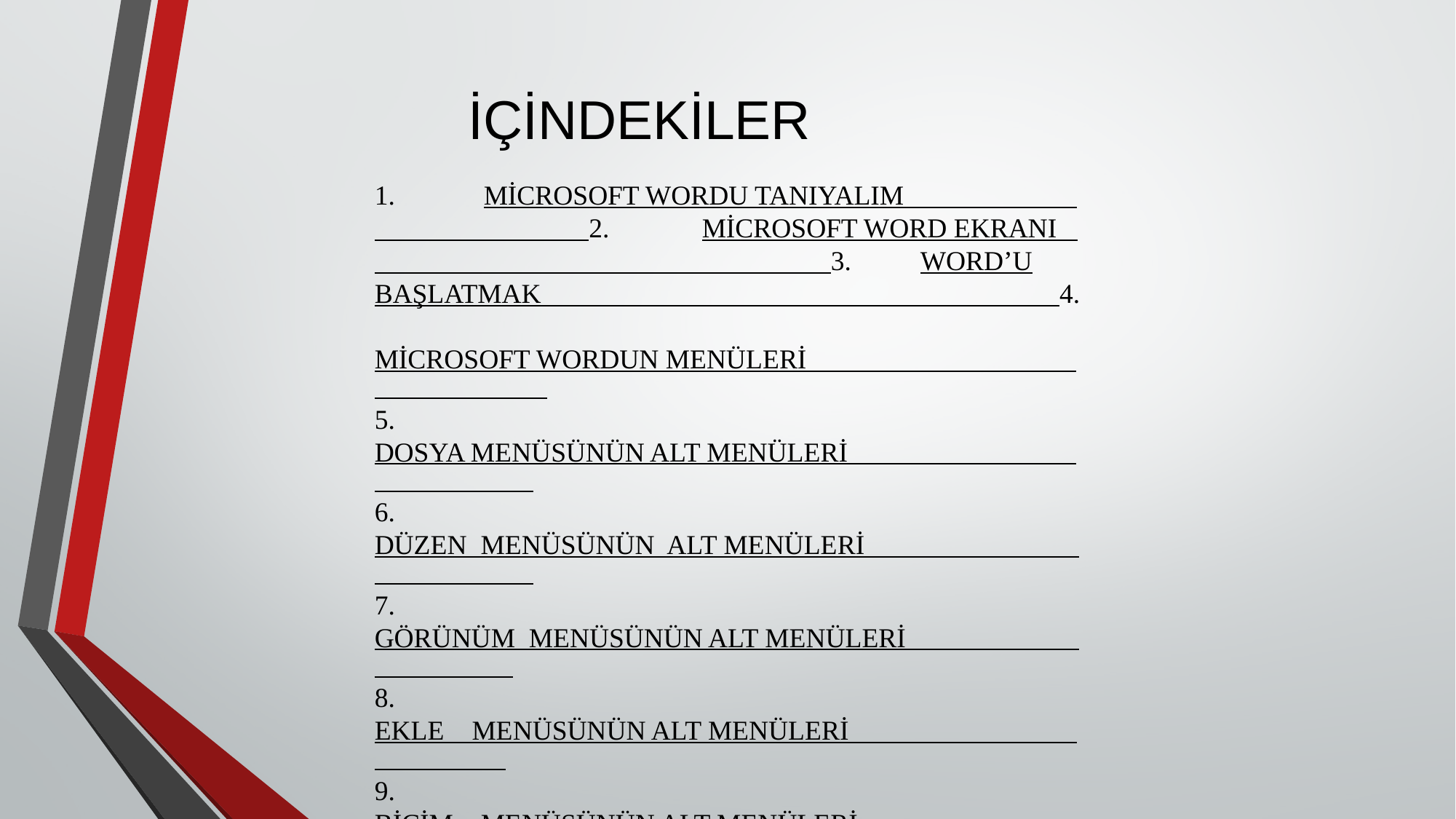

İÇİNDEKİLER
1.	MİCROSOFT WORDU TANIYALIM                                                         2.	MİCROSOFT WORD EKRANI                                                                      3.	WORD’U BAŞLATMAK                                                                           4.	MİCROSOFT WORDUN MENÜLERİ                                                                5.	DOSYA MENÜSÜNÜN ALT MENÜLERİ                                                        6.	DÜZEN  MENÜSÜNÜN  ALT MENÜLERİ                                                      7.	GÖRÜNÜM  MENÜSÜNÜN ALT MENÜLERİ                                             8.	EKLE    MENÜSÜNÜN ALT MENÜLERİ                                                    9.	BİÇİM    MENÜSÜNÜN ALT MENÜLERİ                                                           10.	ARAÇLAR  MENÜSÜNÜN ALT MENÜLERİ                                                 11.	TABLO  MENÜSÜNÜN  ALT  MENÜLERİ                                                 12.	PENCERE  MENÜSÜNÜN ALT MENÜLERİ                                                  13.	YARDIM  MENÜSÜNÜN  ALT MENÜLERİ